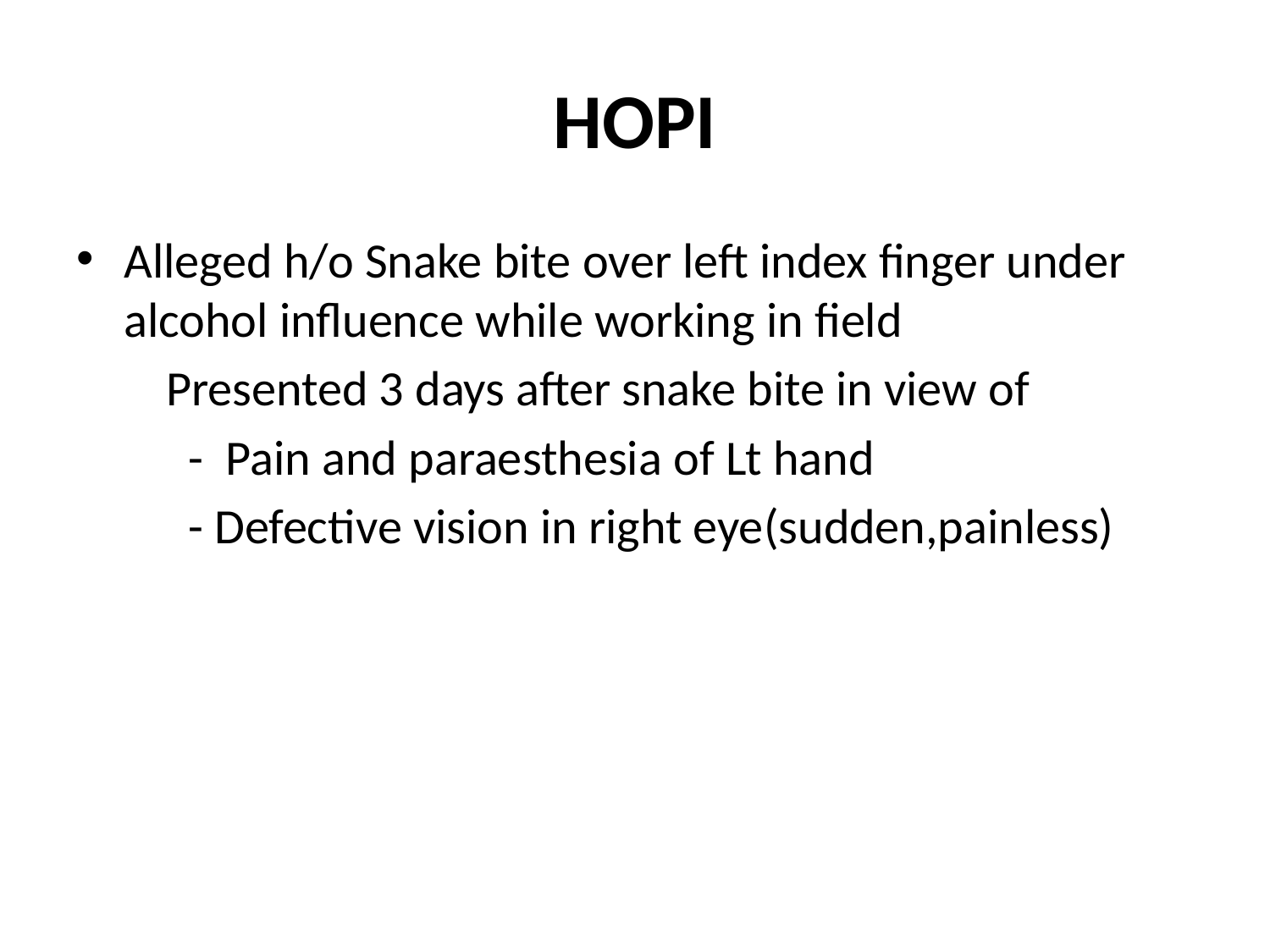

# HOPI
Alleged h/o Snake bite over left index finger under alcohol influence while working in field
        Presented 3 days after snake bite in view of
          -  Pain and paraesthesia of Lt hand
          - Defective vision in right eye(sudden,painless)